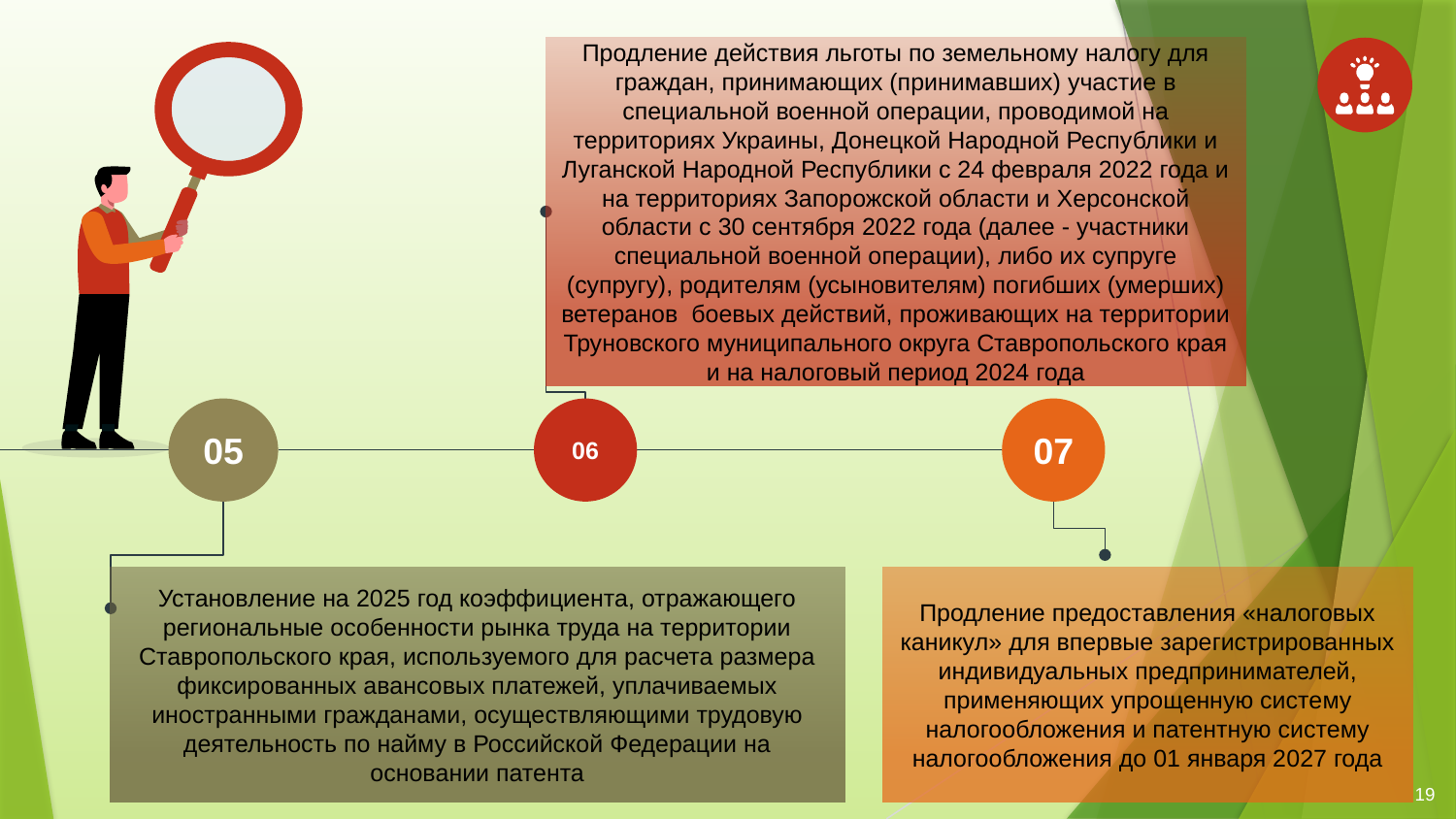

Продление действия льготы по земельному налогу для граждан, принимающих (принимавших) участие в специальной военной операции, проводимой на территориях Украины, Донецкой Народной Республики и Луганской Народной Республики с 24 февраля 2022 года и на территориях Запорожской области и Херсонской области с 30 сентября 2022 года (далее - участники специальной военной операции), либо их супруге (супругу), родителям (усыновителям) погибших (умерших) ветеранов  боевых действий, проживающих на территории Труновского муниципального округа Ставропольского края и на налоговый период 2024 года
06

05
Установление на 2025 год коэффициента, отражающего региональные особенности рынка труда на территории Ставропольского края, используемого для расчета размера фиксированных авансовых платежей, уплачиваемых иностранными гражданами, осуществляющими трудовую деятельность по найму в Российской Федерации на основании патента
07
Продление предоставления «налоговых каникул» для впервые зарегистрированных индивидуальных предпринимателей, применяющих упрощенную систему налогообложения и патентную систему налогообложения до 01 января 2027 года
19